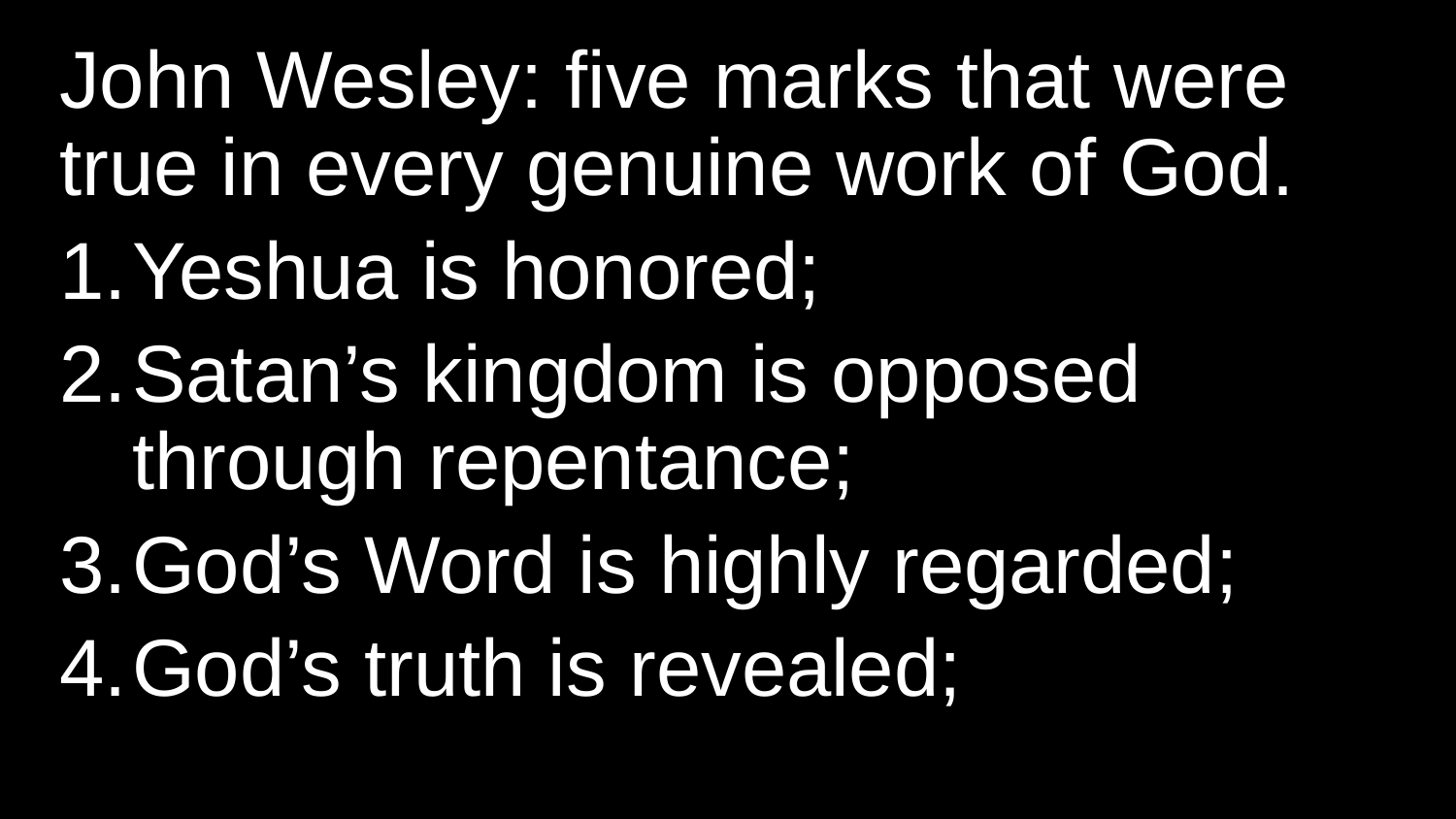

John Wesley: five marks that were true in every genuine work of God.
Yeshua is honored;
Satan’s kingdom is opposed through repentance;
God’s Word is highly regarded;
God’s truth is revealed;